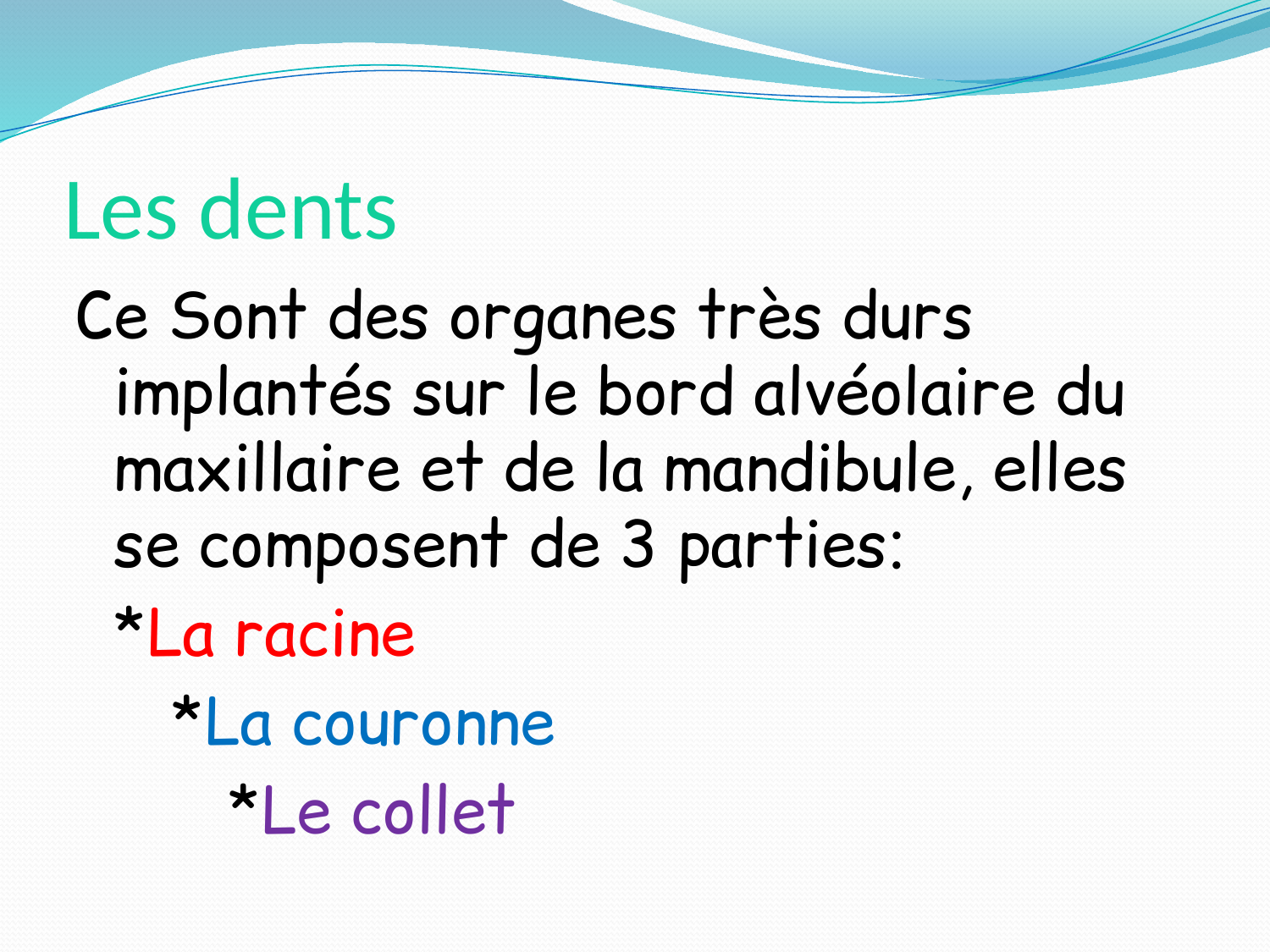

# Les dents
Ce Sont des organes très durs implantés sur le bord alvéolaire du maxillaire et de la mandibule, elles se composent de 3 parties:
  *La racine
     *La couronne
        *Le collet